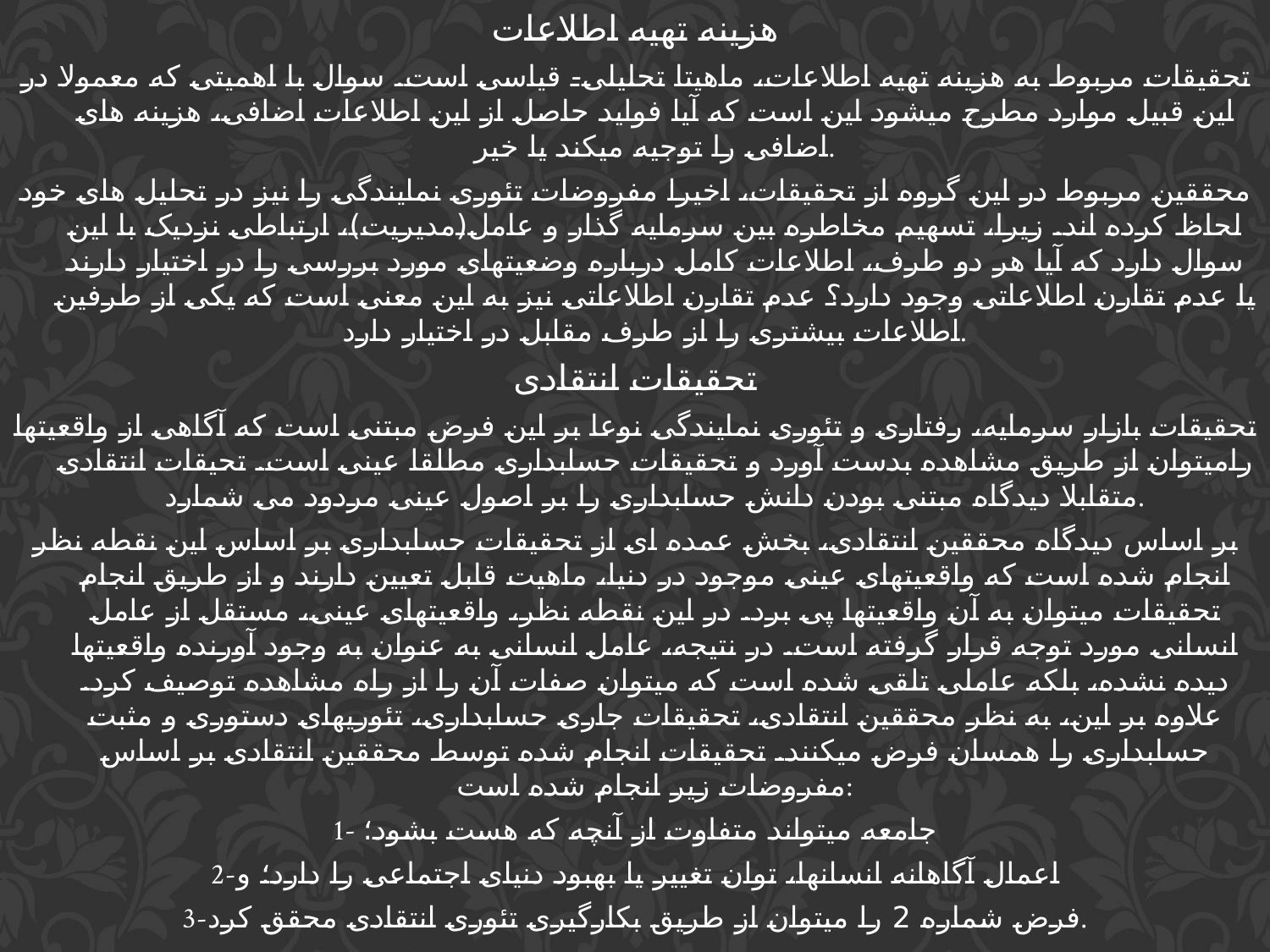

هزینه تهیه اطلاعات
تحقیقات مربوط به هزینه تهیه اطلاعات، ماهیتا تحلیلی- قیاسی است. سوال با اهمیتی که معمولا در این قبیل موارد مطرح میشود این است که آیا فواید حاصل از این اطلاعات اضافی، هزینه های اضافی را توجیه میکند یا خیر.
محققین مربوط در این گروه از تحقیقات، اخیرا مفروضات تئوری نمایندگی را نیز در تحلیل های خود لحاظ کرده اند. زیرا، تسهیم مخاطره بین سرمایه گذار و عامل(مدیریت)، ارتباطی نزدیک با این سوال دارد که آیا هر دو طرف، اطلاعات کامل درباره وضعیتهای مورد بررسی را در اختیار دارند یا عدم تقارن اطلاعاتی وجود دارد؟ عدم تقارن اطلاعاتی نیز به این معنی است که یکی از طرفین اطلاعات بیشتری را از طرف مقابل در اختیار دارد.
تحقیقات انتقادی
تحقیقات بازار سرمایه، رفتاری و تئوری نمایندگی نوعا بر این فرض مبتنی است که آگاهی از واقعیتها رامیتوان از طریق مشاهده بدست آورد و تحقیقات حسابداری مطلقا عینی است. تحیقات انتقادی متقابلا دیدگاه مبتنی بودن دانش حسابداری را بر اصول عینی مردود می شمارد.
بر اساس دیدگاه محققین انتقادی، بخش عمده ای از تحقیقات حسابداری بر اساس این نقطه نظر انجام شده است که واقعیتهای عینی موجود در دنیا، ماهیت قابل تعیین دارند و از طریق انجام تحقیقات میتوان به آن واقعیتها پی برد. در این نقطه نظر، واقعیتهای عینی، مستقل از عامل انسانی مورد توجه قرار گرفته است. در نتیجه، عامل انسانی به عنوان به وجود آورنده واقعیتها دیده نشده، بلکه عاملی تلقی شده است که میتوان صفات آن را از راه مشاهده توصیف کرد. علاوه بر این، به نظر محققین انتقادی، تحقیقات جاری حسابداری، تئوریهای دستوری و مثبت حسابداری را همسان فرض میکنند. تحقیقات انجام شده توسط محققین انتقادی بر اساس مفروضات زیر انجام شده است:
1- جامعه میتواند متفاوت از آنچه که هست بشود؛
2-اعمال آگاهانه انسانها، توان تغییر یا بهبود دنیای اجتماعی را دارد؛ و
3-فرض شماره 2 را میتوان از طریق بکارگیری تئوری انتقادی محقق کرد.